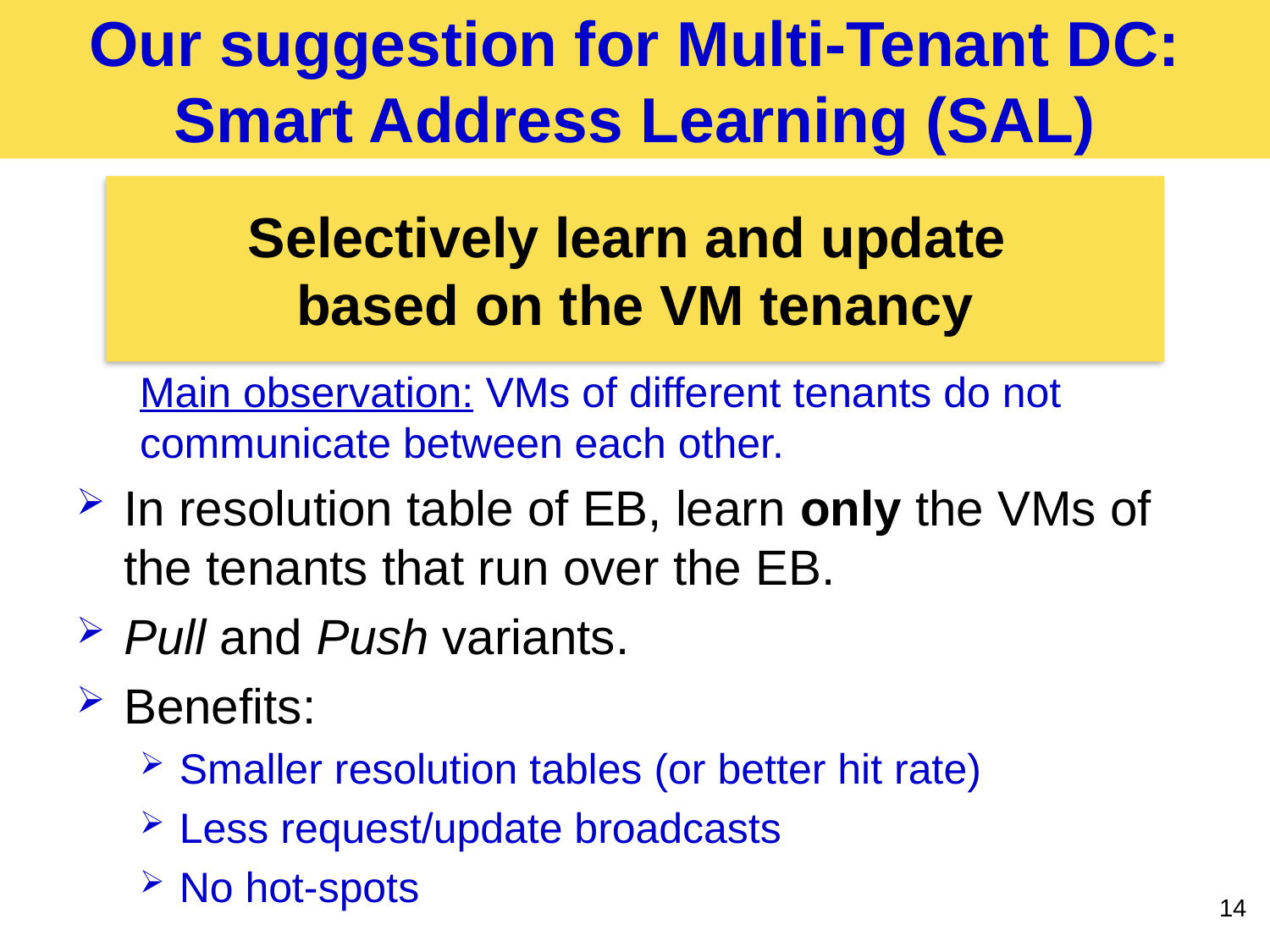

# Our suggestion for Multi-Tenant DC: Smart Address Learning (SAL)
Selectively learn and update
based on the VM tenancy

Main observation: VMs of different tenants do not communicate between each other.
In resolution table of EB, learn only the VMs of the tenants that run over the EB.
Pull and Push variants.
Benefits:
Smaller resolution tables (or better hit rate)
Less request/update broadcasts
No hot-spots
14